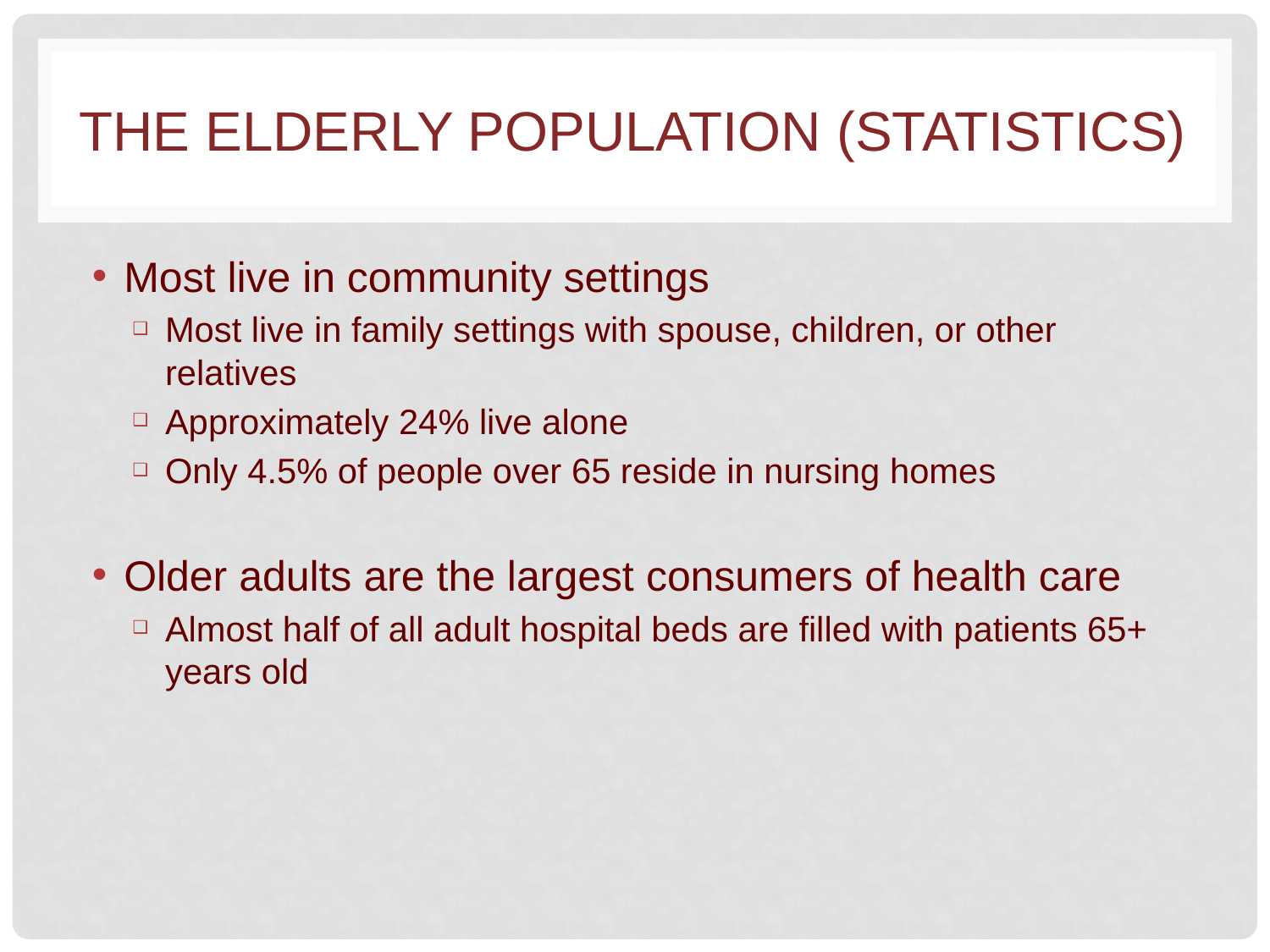

# THE ELDERLY POPULATION (STATISTICS)
Most live in community settings
Most live in family settings with spouse, children, or other relatives
Approximately 24% live alone
Only 4.5% of people over 65 reside in nursing homes

Older adults are the largest consumers of health care
Almost half of all adult hospital beds are filled with patients 65+ years old